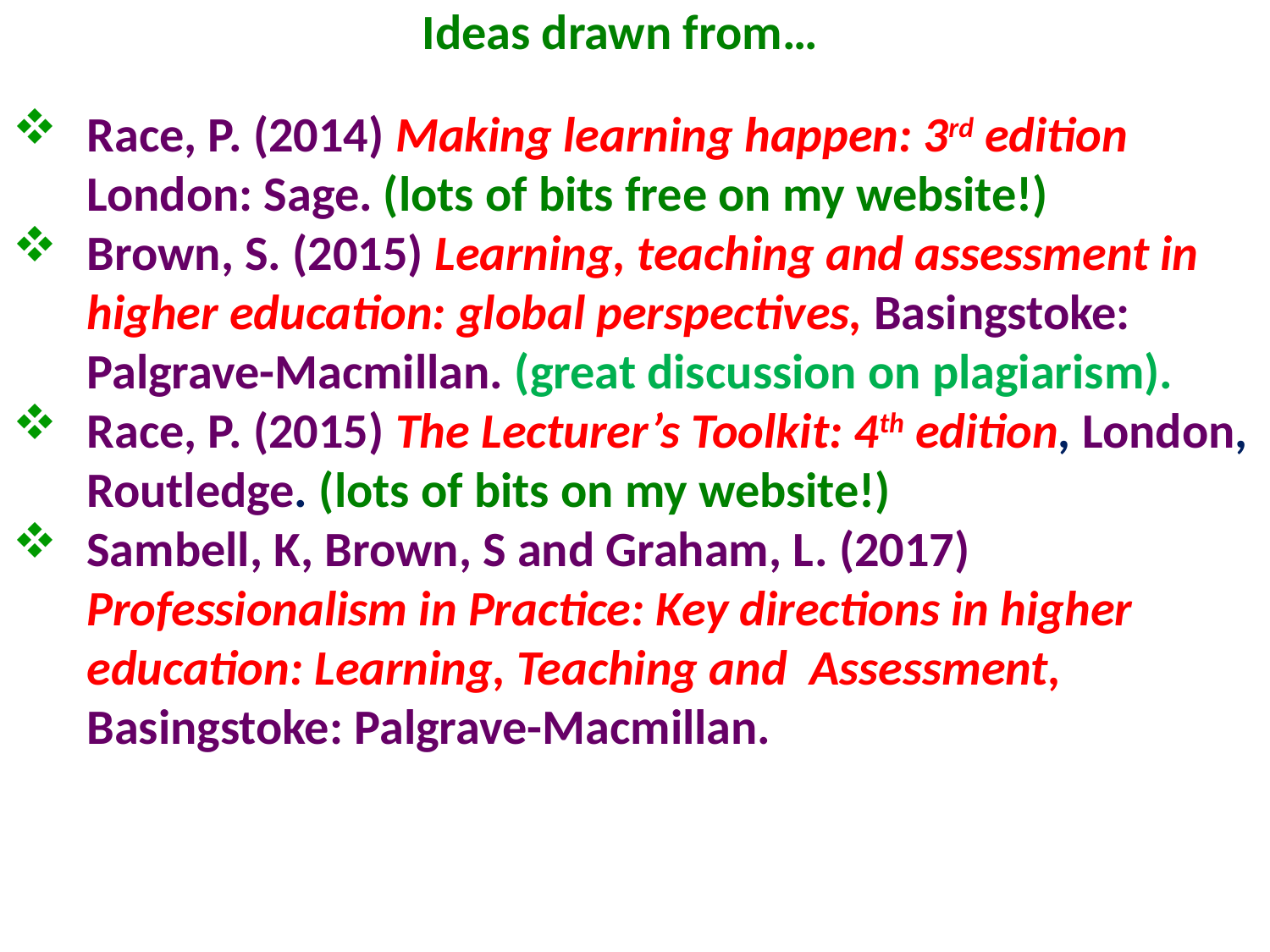

Ideas drawn from…
Race, P. (2014) Making learning happen: 3rd edition London: Sage. (lots of bits free on my website!)
Brown, S. (2015) Learning, teaching and assessment in higher education: global perspectives, Basingstoke: Palgrave-Macmillan. (great discussion on plagiarism).
Race, P. (2015) The Lecturer’s Toolkit: 4th edition, London, Routledge. (lots of bits on my website!)
Sambell, K, Brown, S and Graham, L. (2017) Professionalism in Practice: Key directions in higher education: Learning, Teaching and  Assessment, Basingstoke: Palgrave-Macmillan.